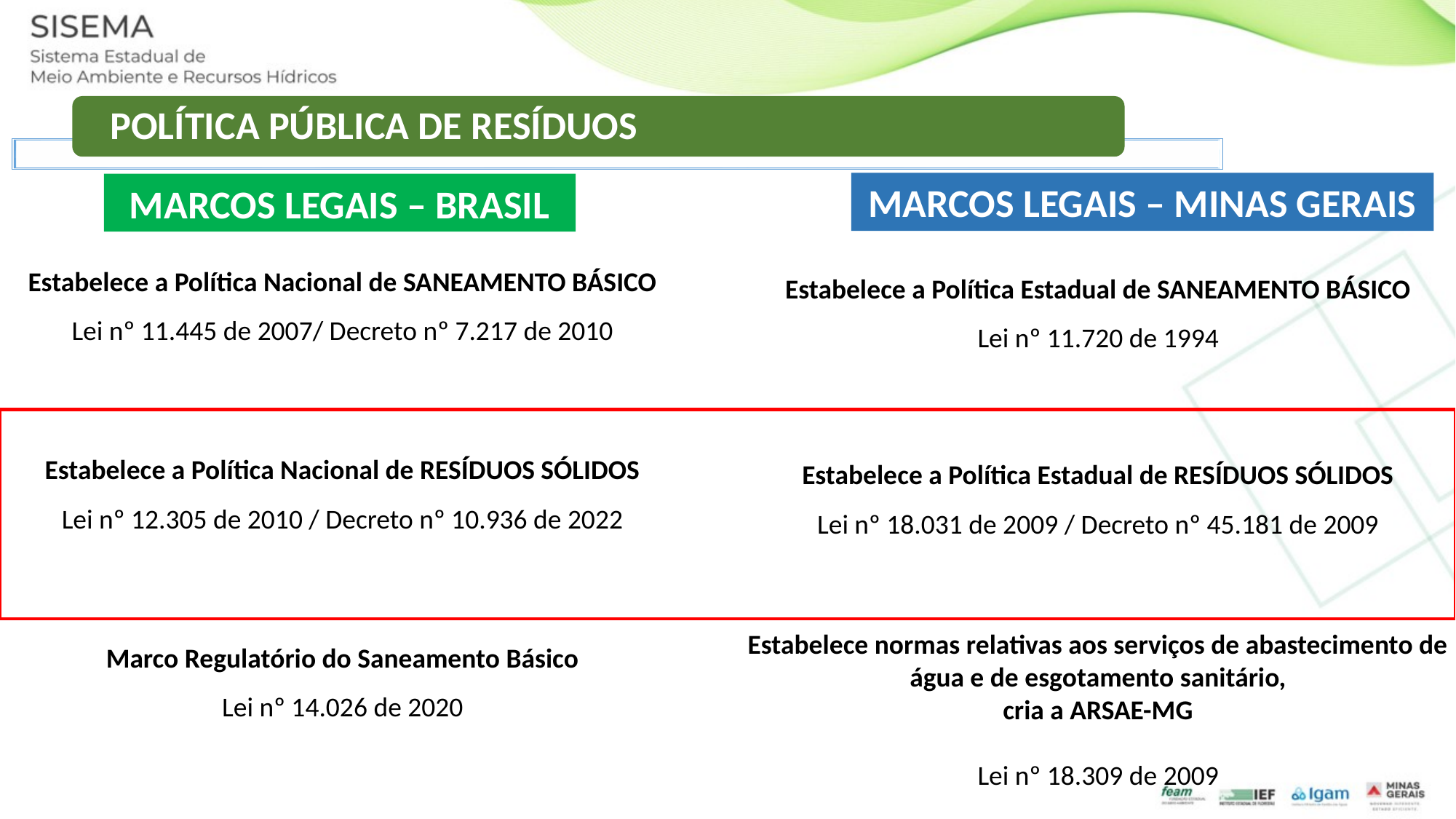

POLÍTICA PÚBLICA DE RESÍDUOS
MARCOS LEGAIS – MINAS GERAIS
Estabelece a Política Estadual de SANEAMENTO BÁSICO
Lei nº 11.720 de 1994
Estabelece a Política Estadual de RESÍDUOS SÓLIDOS
Lei nº 18.031 de 2009 / Decreto nº 45.181 de 2009
Estabelece normas relativas aos serviços de abastecimento de água e de esgotamento sanitário,
cria a ARSAE-MG

Lei nº 18.309 de 2009
MARCOS LEGAIS – BRASIL
Estabelece a Política Nacional de SANEAMENTO BÁSICO
Lei nº 11.445 de 2007/ Decreto nº 7.217 de 2010
Estabelece a Política Nacional de RESÍDUOS SÓLIDOS
Lei nº 12.305 de 2010 / Decreto nº 10.936 de 2022
Marco Regulatório do Saneamento Básico
Lei nº 14.026 de 2020